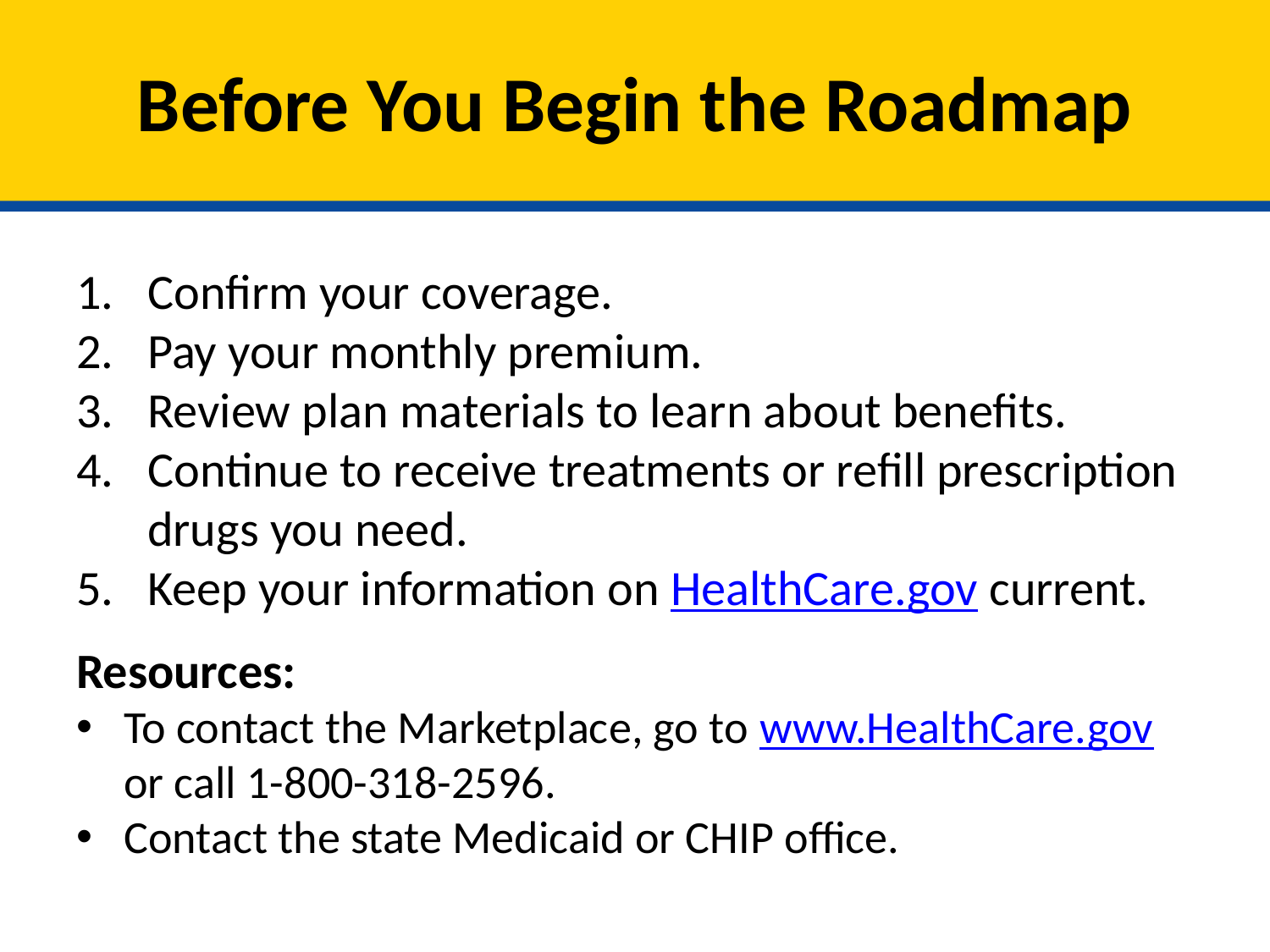

# Before You Begin the Roadmap

Confirm your coverage.
Pay your monthly premium.
Review plan materials to learn about benefits.
Continue to receive treatments or refill prescription drugs you need.
Keep your information on HealthCare.gov current.

Resources:
To contact the Marketplace, go to www.HealthCare.gov   or call 1-800-318-2596.
Contact the state Medicaid or CHIP office.